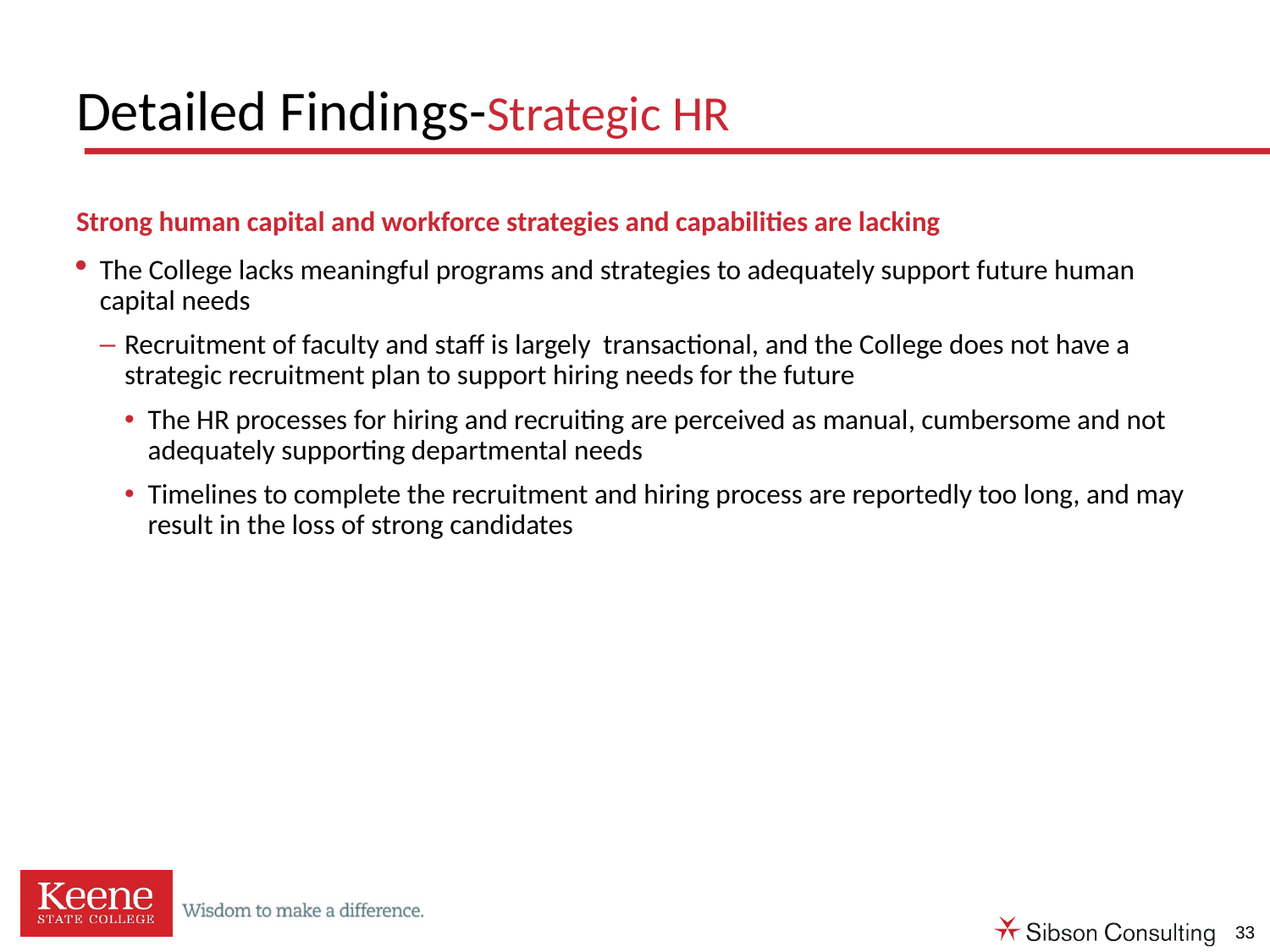

# Detailed Findings-Strategic HR
Strong human capital and workforce strategies and capabilities are lacking
The College lacks meaningful programs and strategies to adequately support future human capital needs
Recruitment of faculty and staff is largely  transactional, and the College does not have a strategic recruitment plan to support hiring needs for the future
The HR processes for hiring and recruiting are perceived as manual, cumbersome and not adequately supporting departmental needs
Timelines to complete the recruitment and hiring process are reportedly too long, and may result in the loss of strong candidates